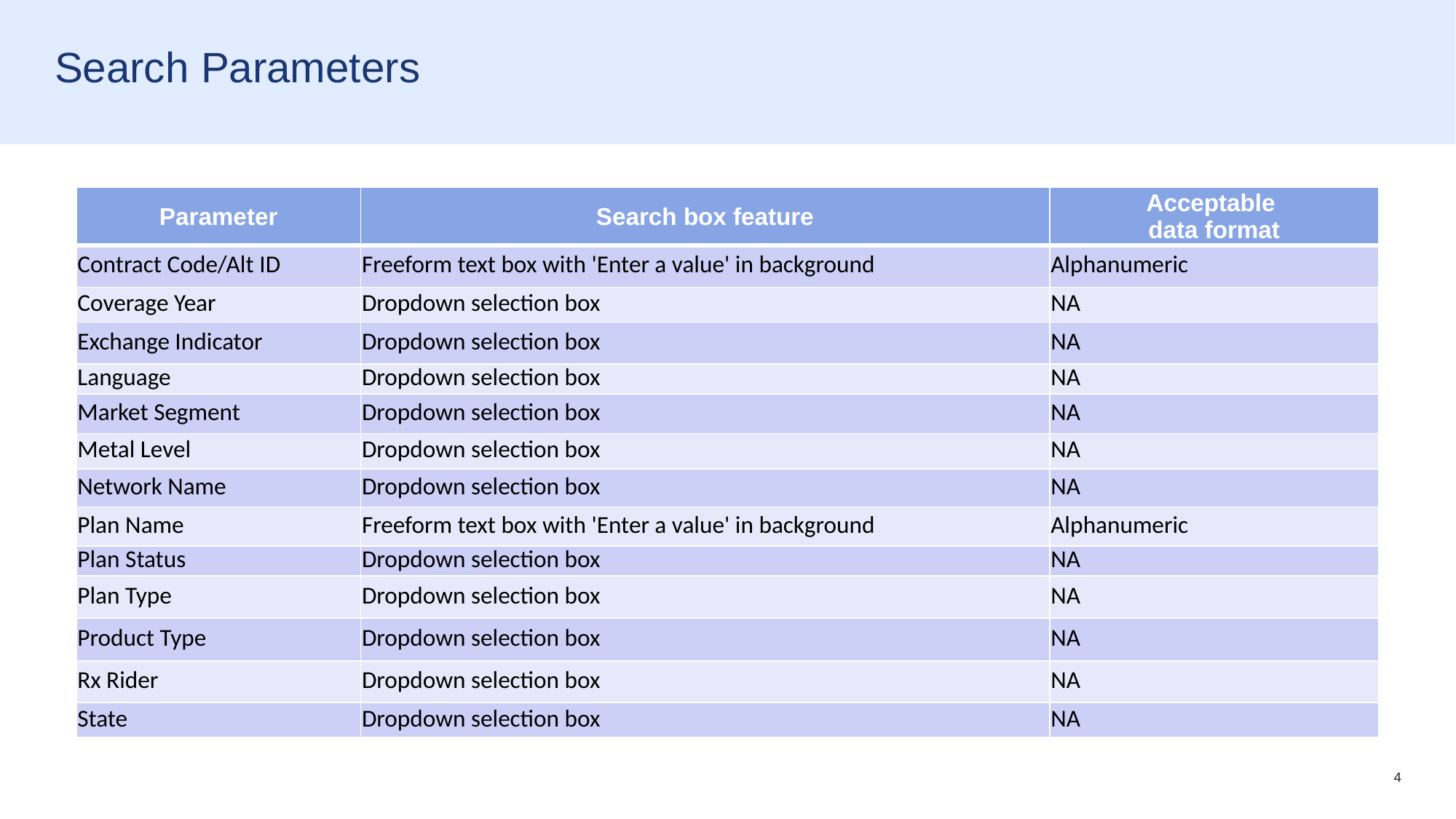

# Search Parameters
| Parameter | Search box feature | Acceptable data format |
| --- | --- | --- |
| Contract Code/Alt ID | Freeform text box with 'Enter a value' in background | Alphanumeric |
| Coverage Year | Dropdown selection box | NA |
| Exchange Indicator | Dropdown selection box | NA |
| Language | Dropdown selection box | NA |
| Market Segment | Dropdown selection box | NA |
| Metal Level | Dropdown selection box | NA |
| Network Name | Dropdown selection box | NA |
| Plan Name | Freeform text box with 'Enter a value' in background | Alphanumeric |
| Plan Status | Dropdown selection box | NA |
| Plan Type | Dropdown selection box | NA |
| Product Type | Dropdown selection box | NA |
| Rx Rider | Dropdown selection box | NA |
| State | Dropdown selection box | NA |